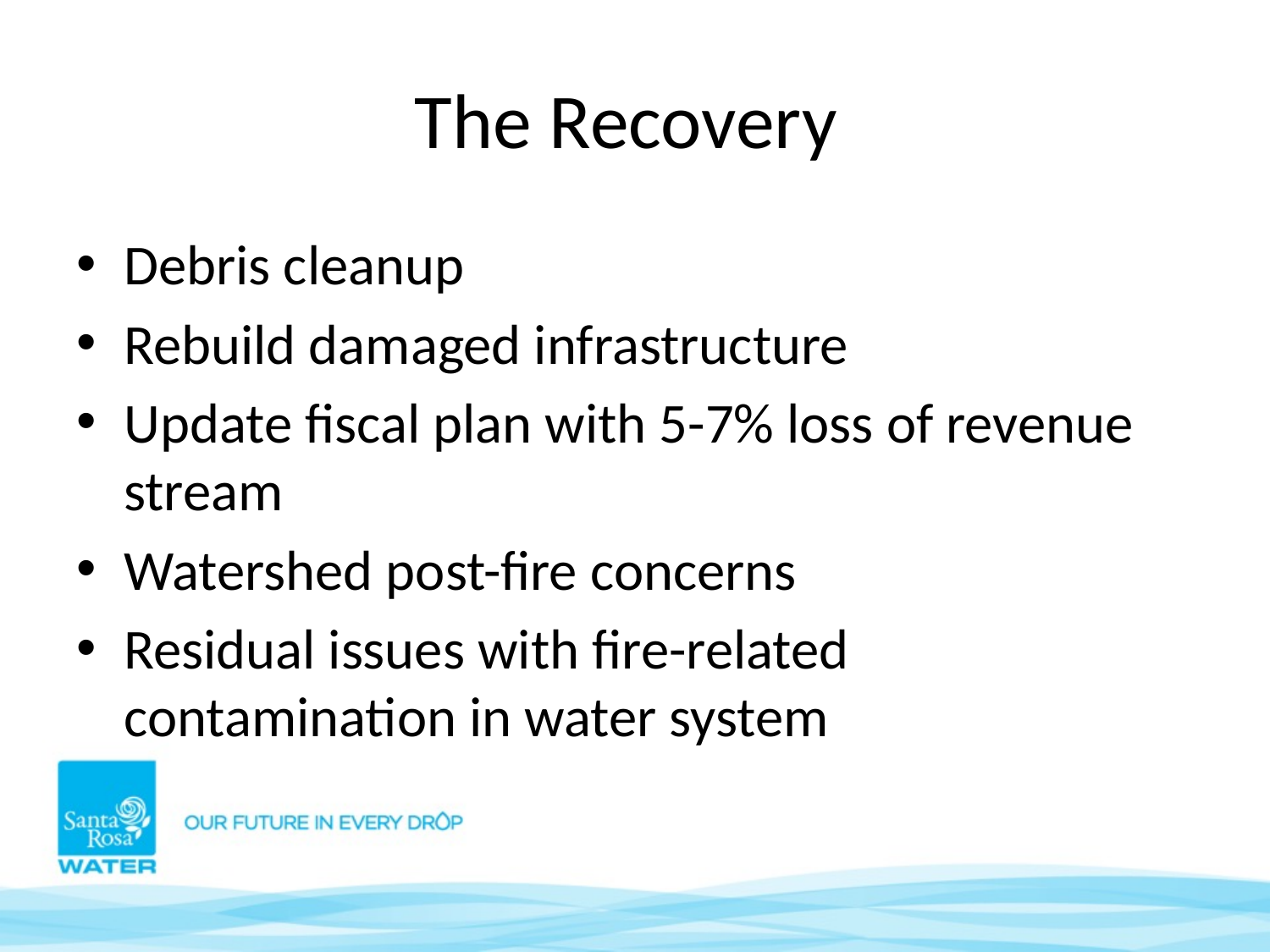

# The Recovery
Debris cleanup
Rebuild damaged infrastructure
Update fiscal plan with 5-7% loss of revenue stream
Watershed post-fire concerns
Residual issues with fire-related contamination in water system